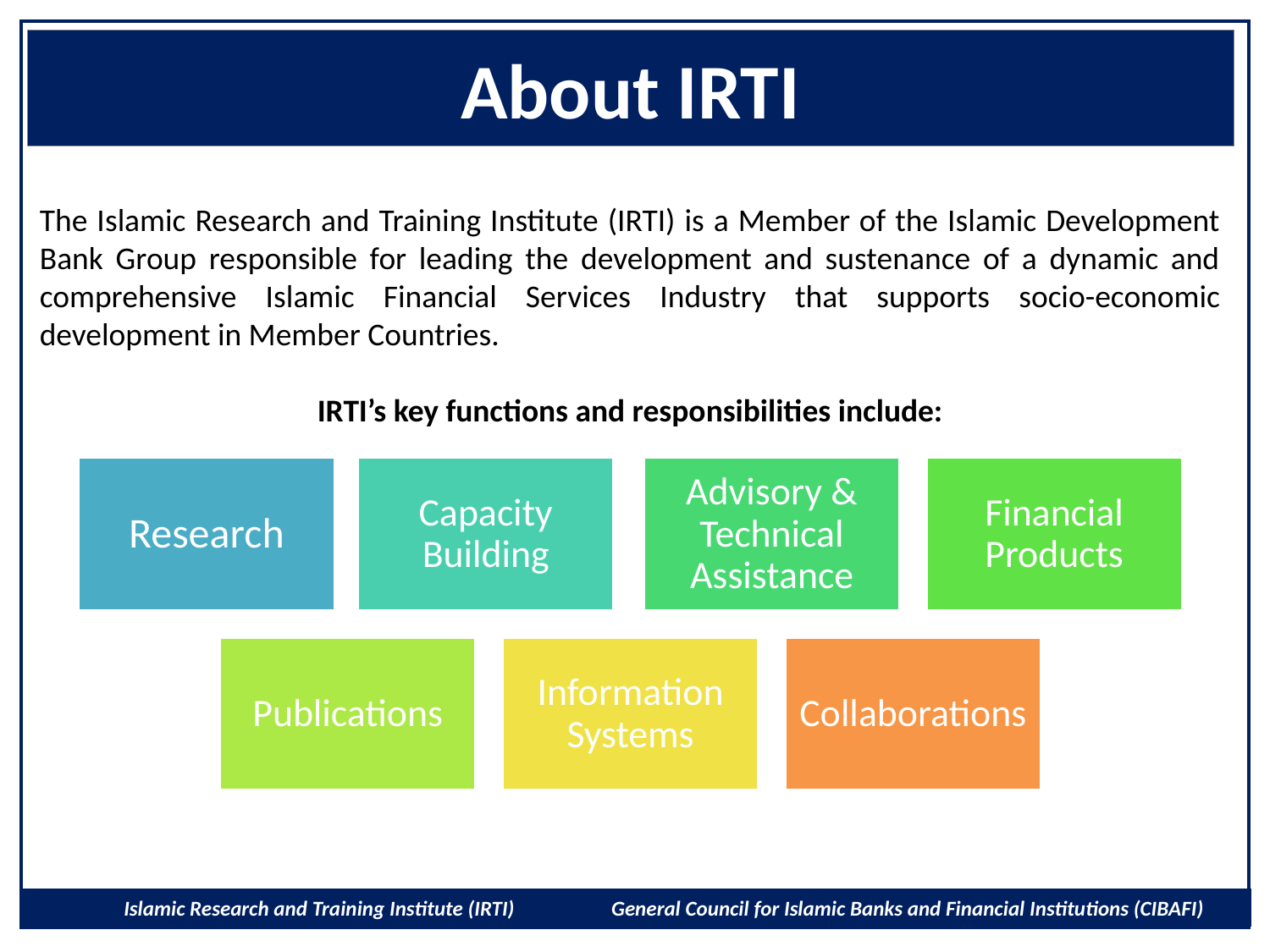

# Agenda
About IRTI

The Islamic Research and Training Institute (IRTI) is a Member of the Islamic Development Bank Group responsible for leading the development and sustenance of a dynamic and comprehensive Islamic Financial Services Industry that supports socio-economic development in Member Countries.

IRTI’s key functions and responsibilities include:
Research
Capacity Building
Advisory & Technical Assistance
Financial Products
Publications
Information Systems
Collaborations
                  Islamic Research and Training Institute (IRTI)                    General Council for Islamic Banks and Financial Institutions (CIBAFI)